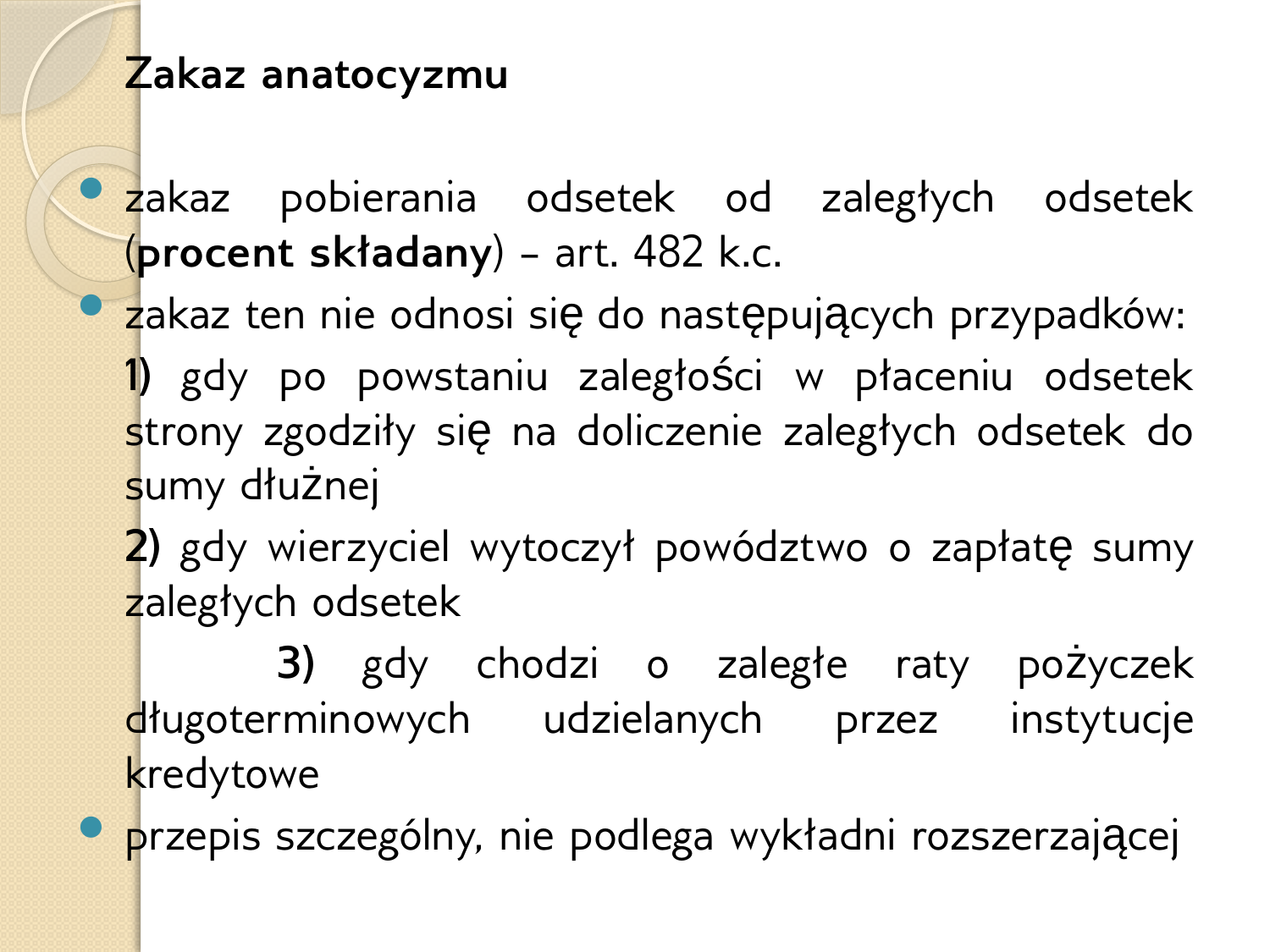

Zakaz anatocyzmu

zakaz pobierania odsetek od zaległych odsetek (procent składany) – art. 482 k.c.
zakaz ten nie odnosi się do następujących przypadków:
	1) gdy po powstaniu zaległości w płaceniu odsetek strony zgodziły się na doliczenie zaległych odsetek do sumy dłużnej
	2) gdy wierzyciel wytoczył powództwo o zapłatę sumy zaległych odsetek
    3) gdy chodzi o zaległe raty pożyczek długoterminowych udzielanych przez instytucje kredytowe
przepis szczególny, nie podlega wykładni rozszerzającej